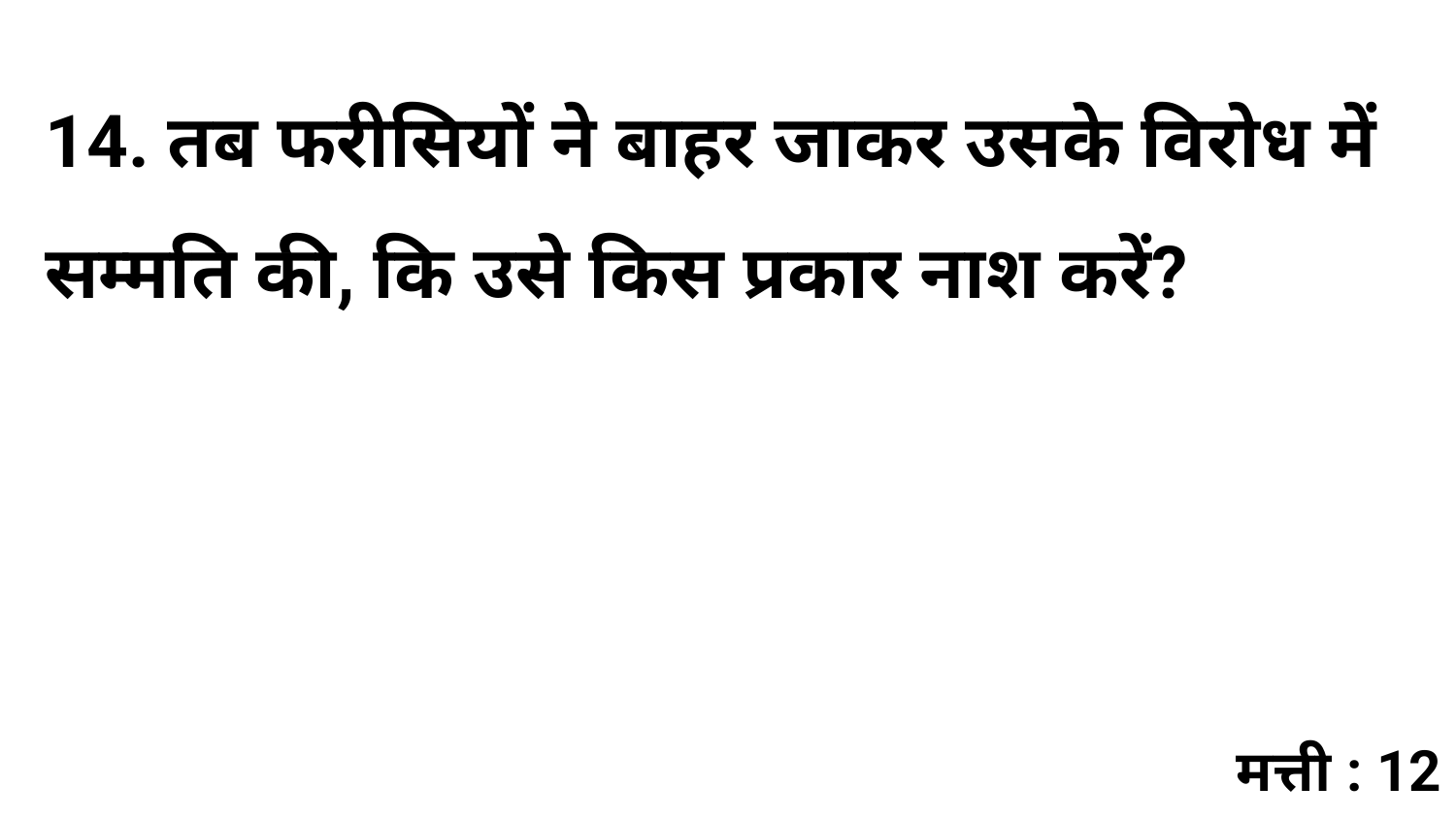

14. तब फरीसियों ने बाहर जाकर उसके विरोध में सम्मति की, कि उसे किस प्रकार नाश करें?
मत्ती : 12